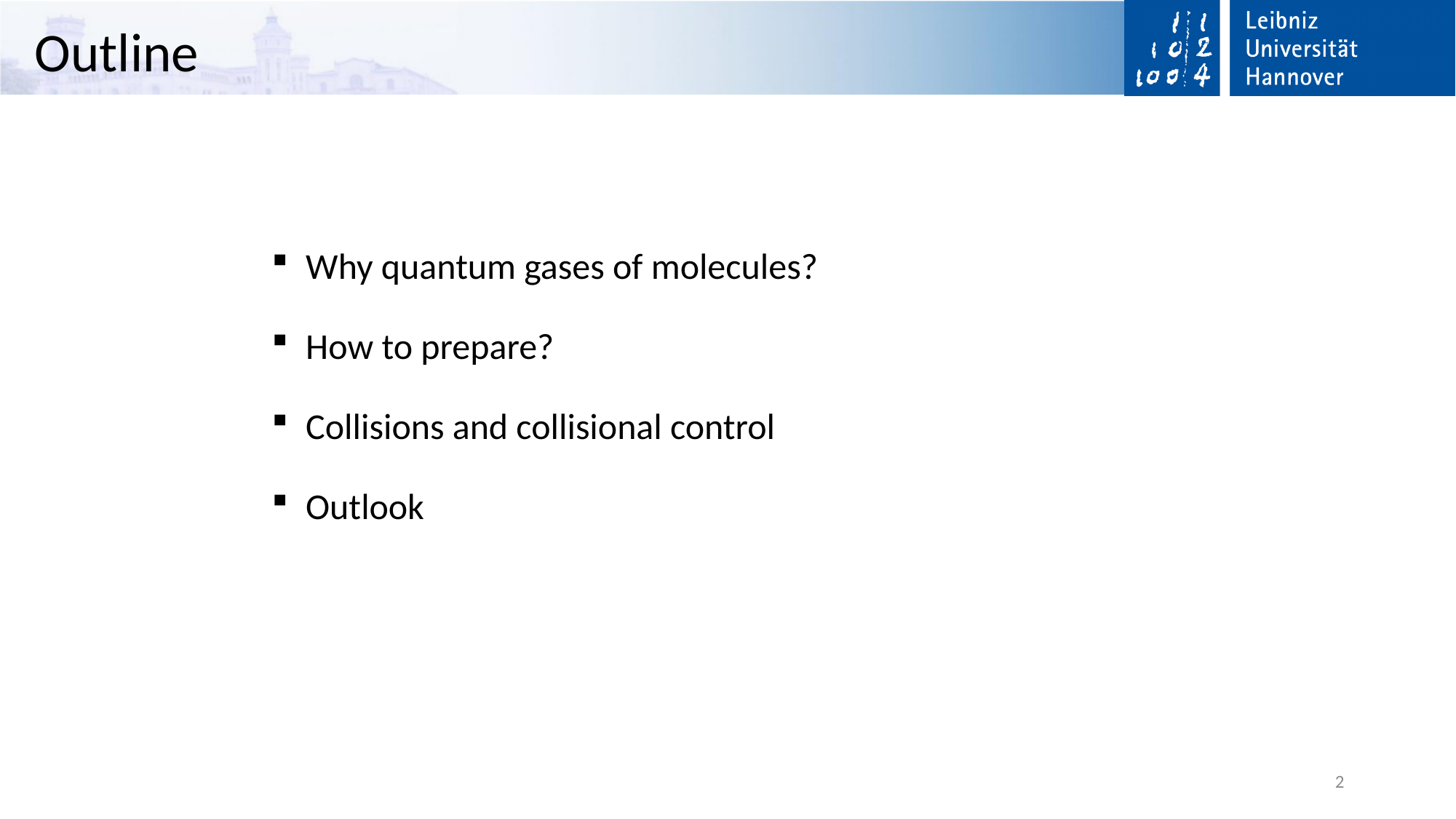

# Outline
Why quantum gases of molecules?
How to prepare?
Collisions and collisional control
Outlook
2